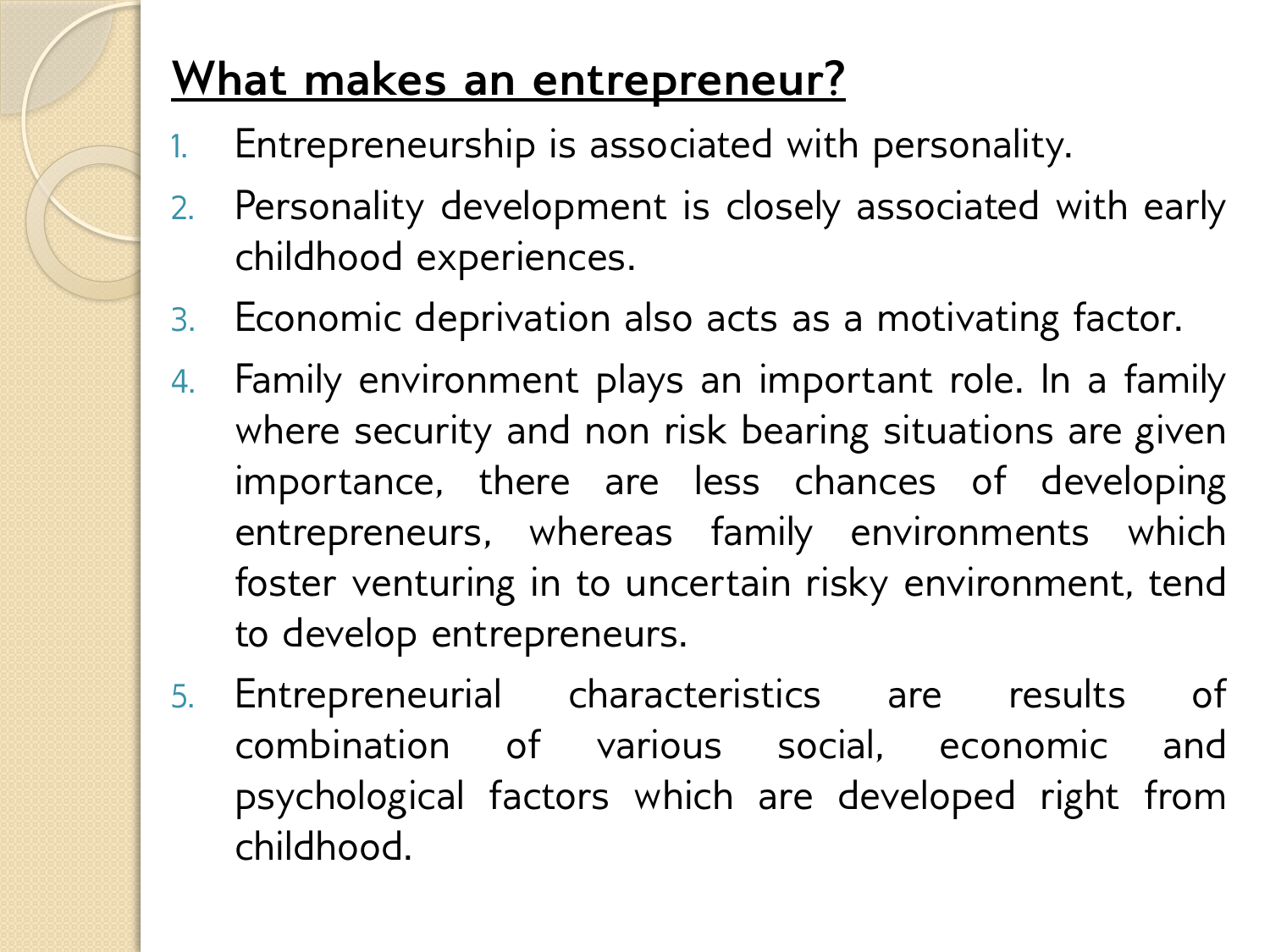

What makes an entrepreneur?
Entrepreneurship is associated with personality.
Personality development is closely associated with early childhood experiences.
Economic deprivation also acts as a motivating factor.
Family environment plays an important role. In a family where security and non risk bearing situations are given importance, there are less chances of developing entrepreneurs, whereas family environments which foster venturing in to uncertain risky environment, tend to develop entrepreneurs.
Entrepreneurial characteristics are results of combination of various social, economic and psychological factors which are developed right from childhood.